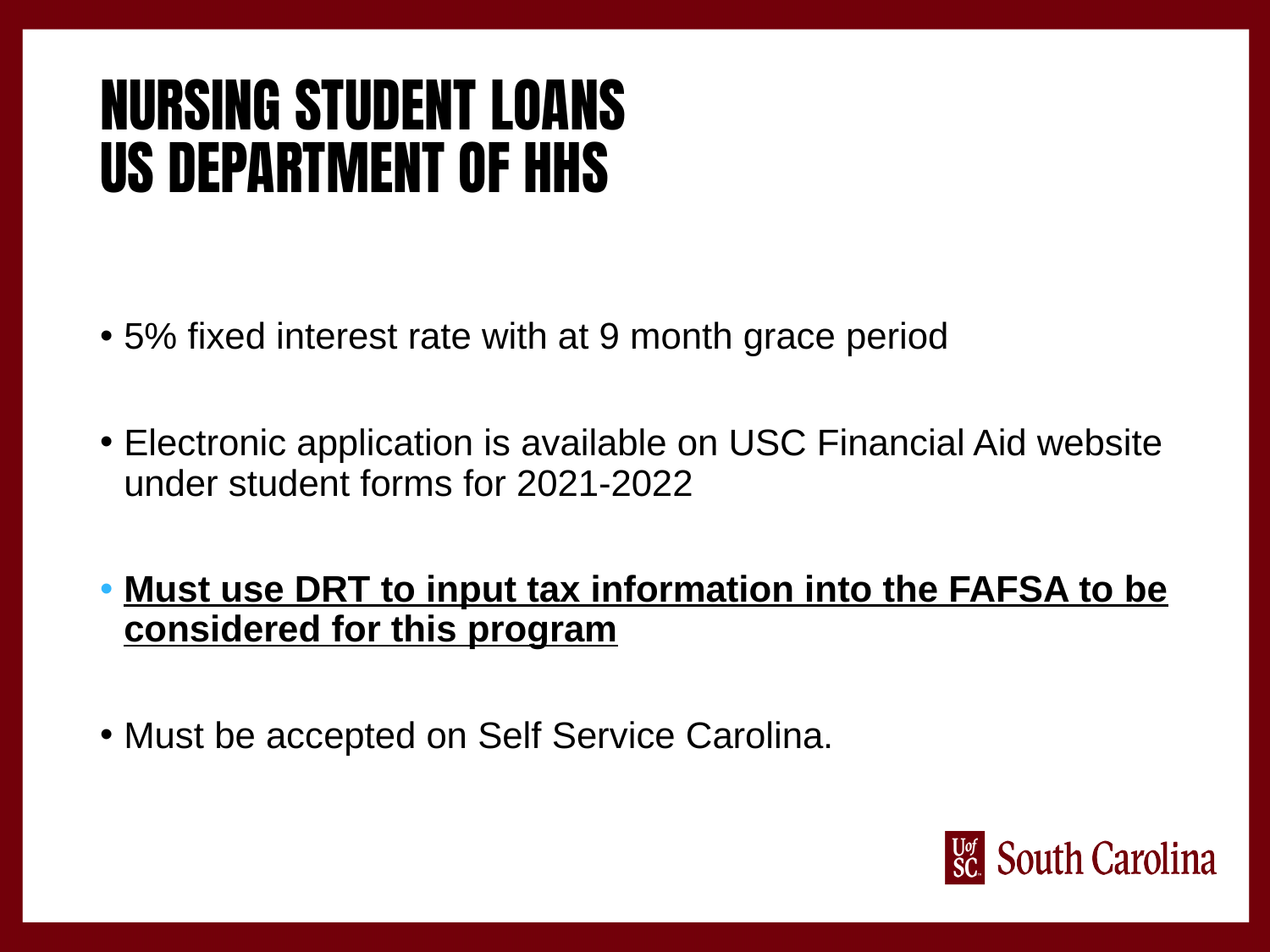

# Nursing Student Loans US Department of HHS

5% fixed interest rate with at 9 month grace period

Electronic application is available on USC Financial Aid website under student forms for 2021-2022

Must use DRT to input tax information into the FAFSA to be considered for this program

Must be accepted on Self Service Carolina.